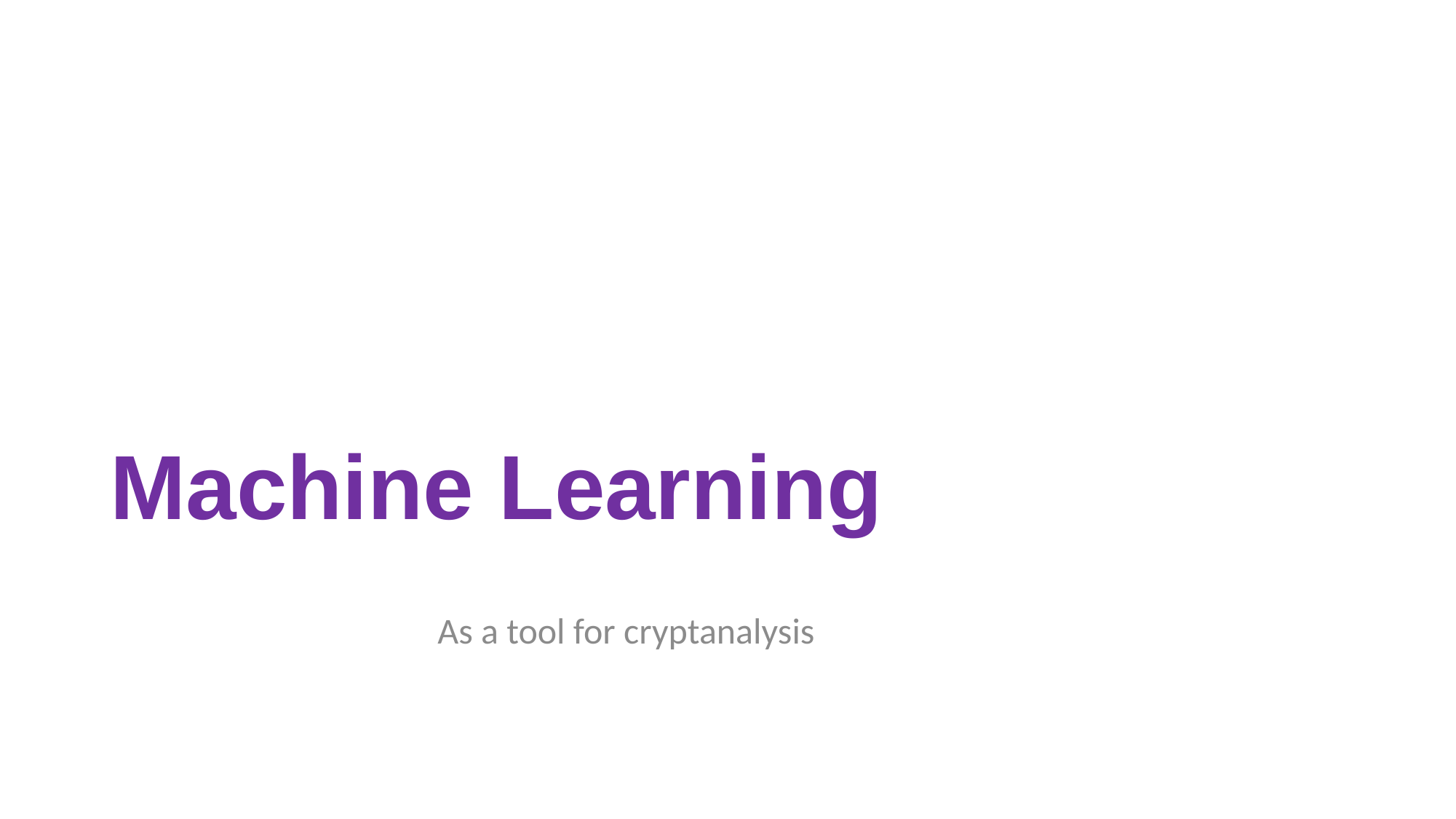

# Machine Learning

			As a tool for cryptanalysis